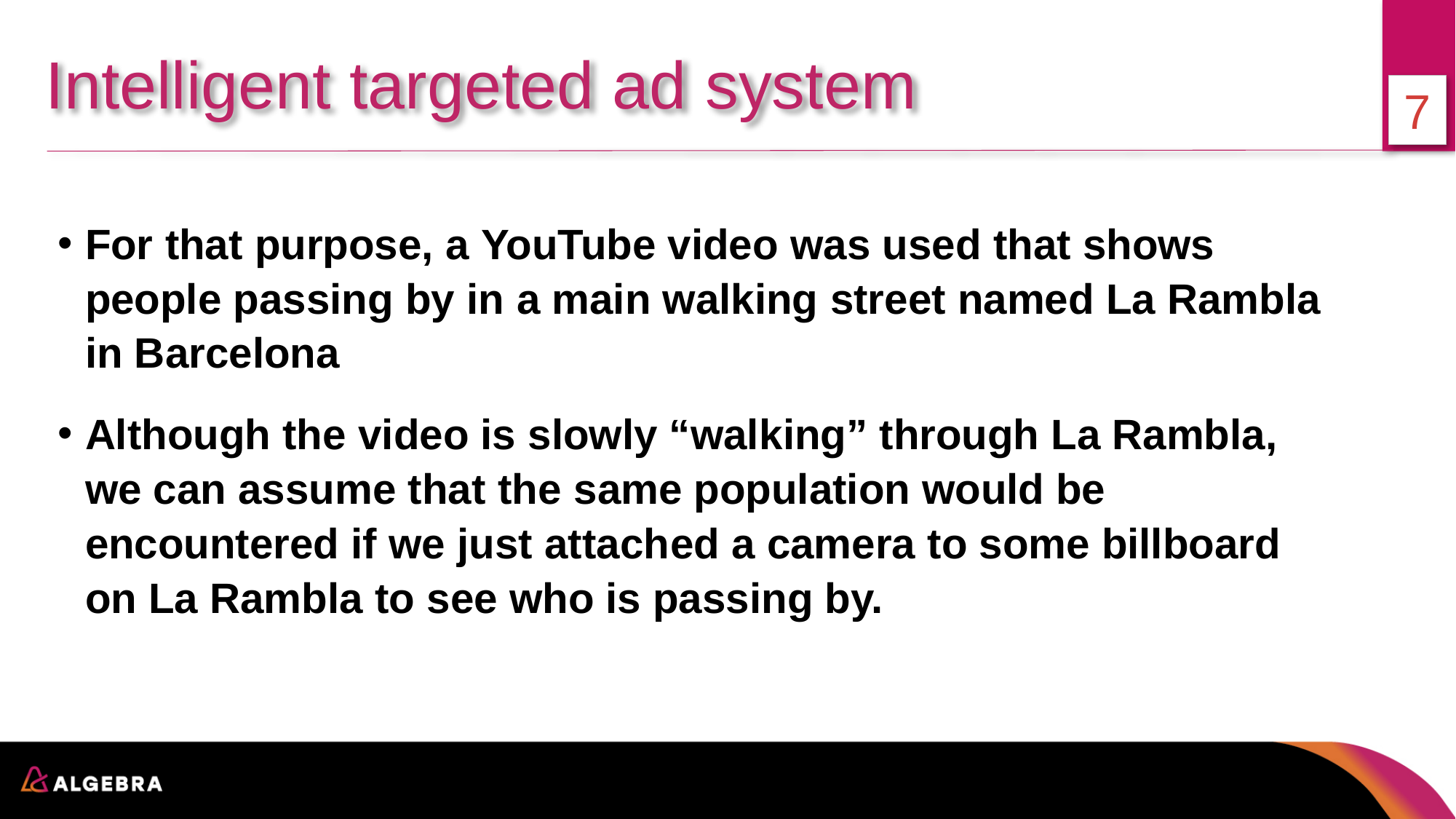

Intelligent targeted ad system
7
For that purpose, a YouTube video was used that shows people passing by in a main walking street named La Rambla in Barcelona
Although the video is slowly “walking” through La Rambla, we can assume that the same population would be encountered if we just attached a camera to some billboard on La Rambla to see who is passing by.